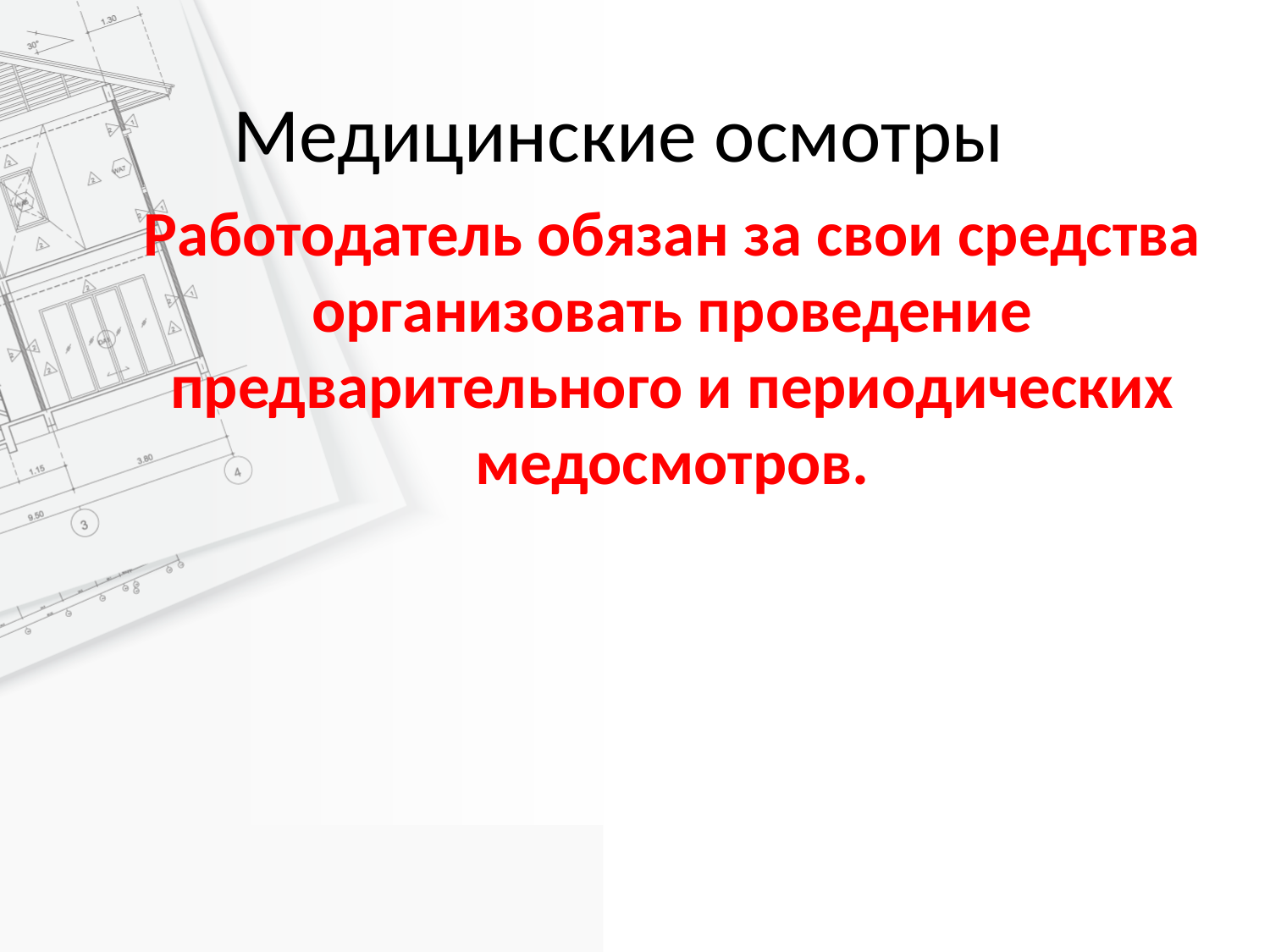

# Медицинские осмотры
Работодатель обязан за свои средства организовать проведение предварительного и периодических медосмотров.